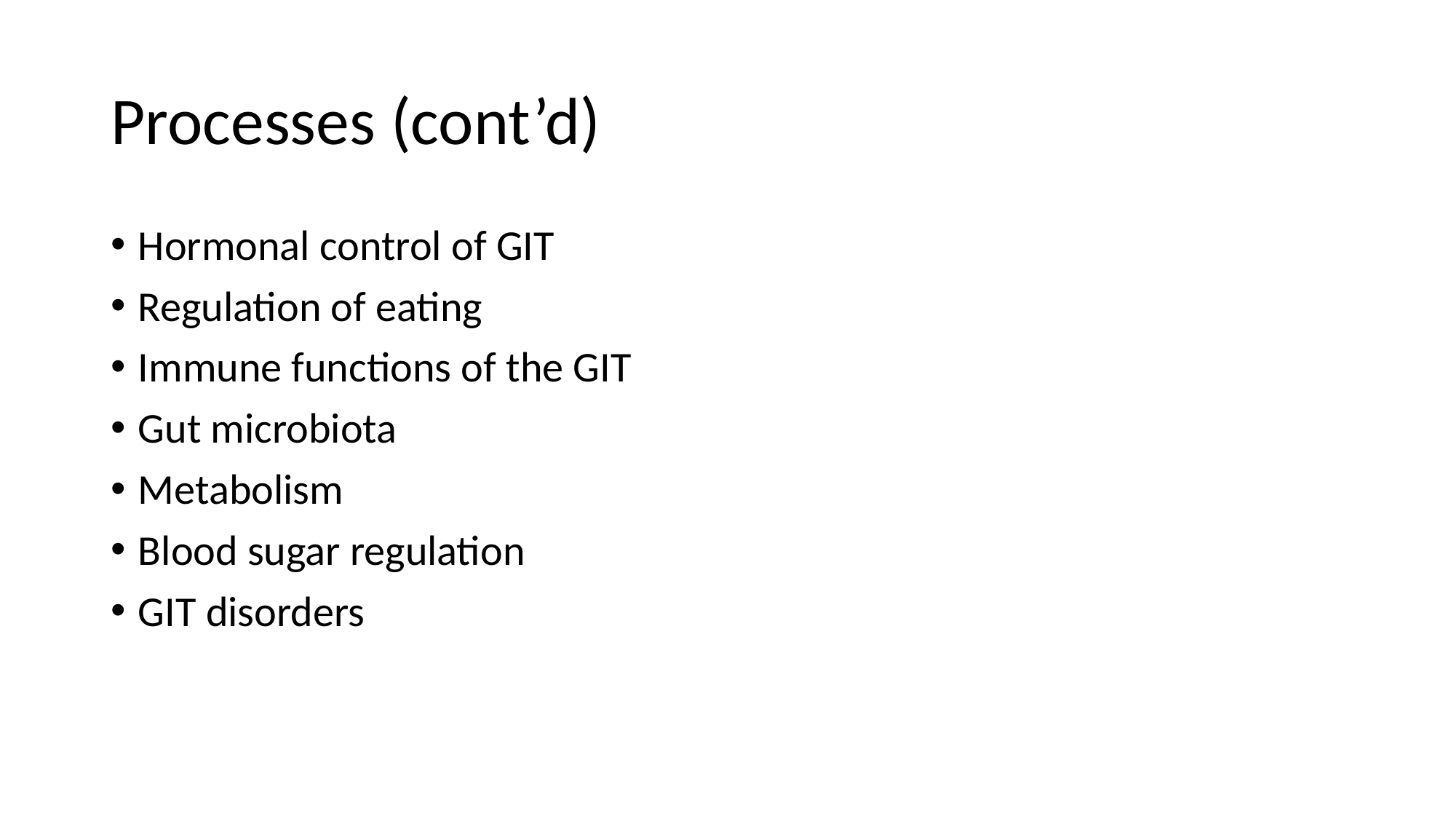

# Processes (cont’d)
Hormonal control of GIT
Regulation of eating
Immune functions of the GIT
Gut microbiota
Metabolism
Blood sugar regulation
GIT disorders